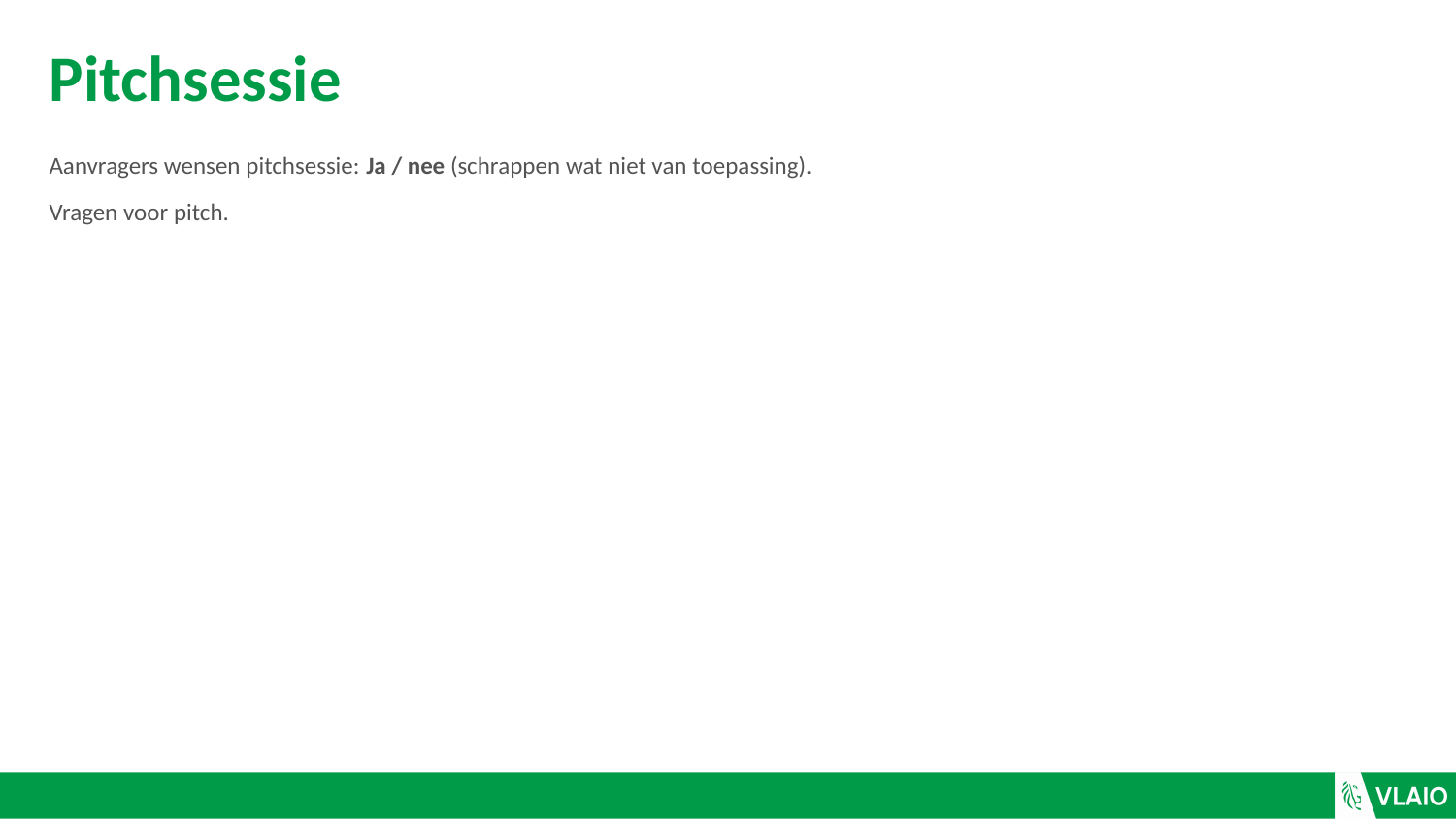

# Pitchsessie
Aanvragers wensen pitchsessie: Ja / nee (schrappen wat niet van toepassing).
Vragen voor pitch.